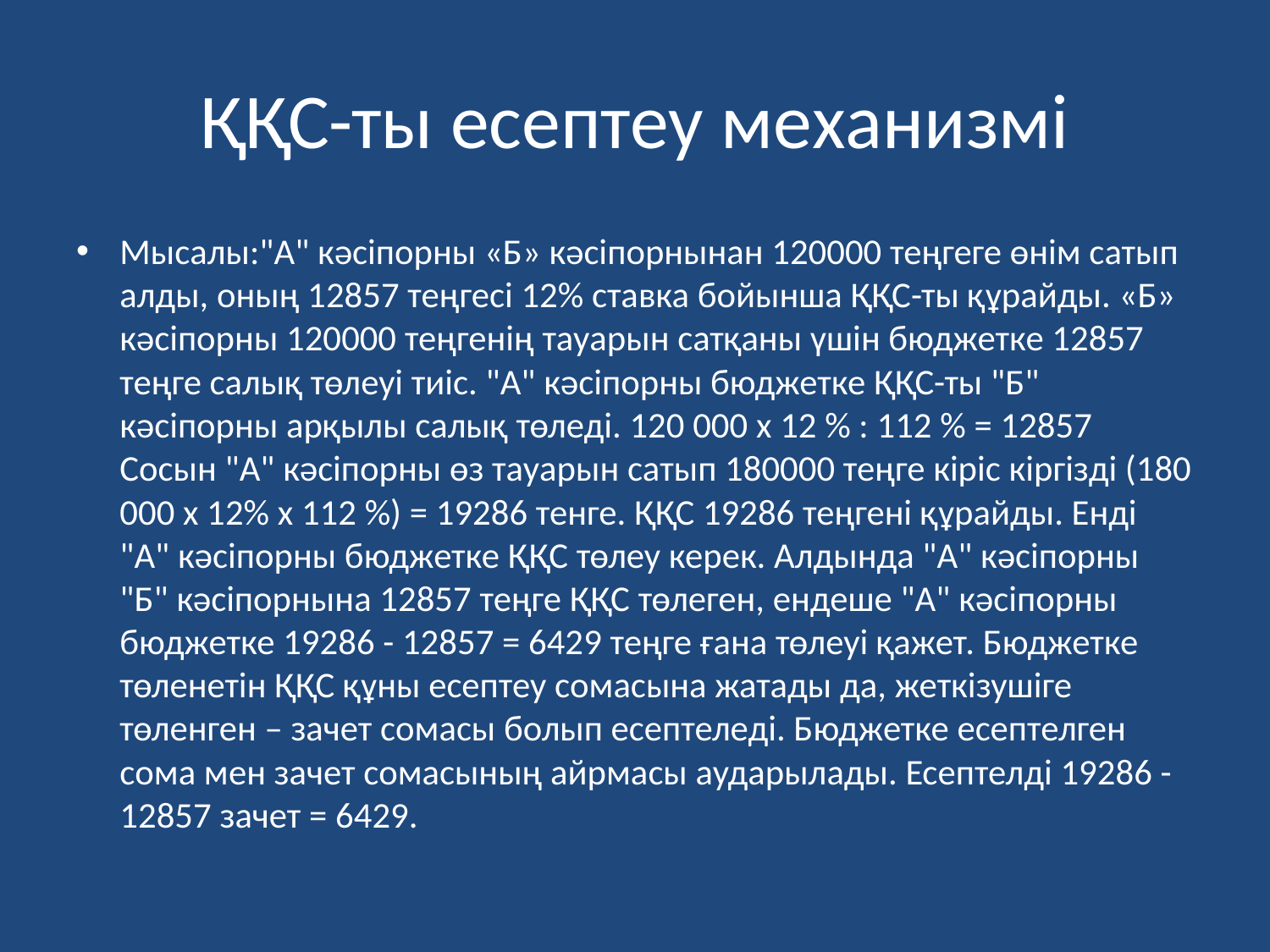

# ҚҚС-ты есептеу механизмі
Мысалы:"А" кәсіпорны «Б» кәсіпорнынан 120000 теңгеге өнім сатып алды, оның 12857 теңгесі 12% ставка бойынша ҚҚС-ты құрайды. «Б» кәсіпорны 120000 теңгенің тауарын сатқаны үшін бюджетке 12857 теңге салық төлеуі тиіс. "А" кәсіпорны бюджетке ҚҚС-ты "Б" кәсіпорны арқылы салық төледі. 120 000 х 12 % : 112 % = 12857 Сосын "А" кәсіпорны өз тауарын сатып 180000 теңге кіріс кіргізді (180 000 х 12% х 112 %) = 19286 тенге. ҚҚС 19286 теңгені құрайды. Енді "А" кәсіпорны бюджетке ҚҚС төлеу керек. Алдында "А" кәсіпорны "Б" кәсіпорнына 12857 теңге ҚҚС төлеген, ендеше "А" кәсіпорны бюджетке 19286 - 12857 = 6429 теңге ғана төлеуі қажет. Бюджетке төленетін ҚҚС құны есептеу сомасына жатады да, жеткізушіге төленген – зачет сомасы болып есептеледі. Бюджетке есептелген сома мен зачет сомасының айрмасы аударылады. Есептелді 19286 - 12857 зачет = 6429.